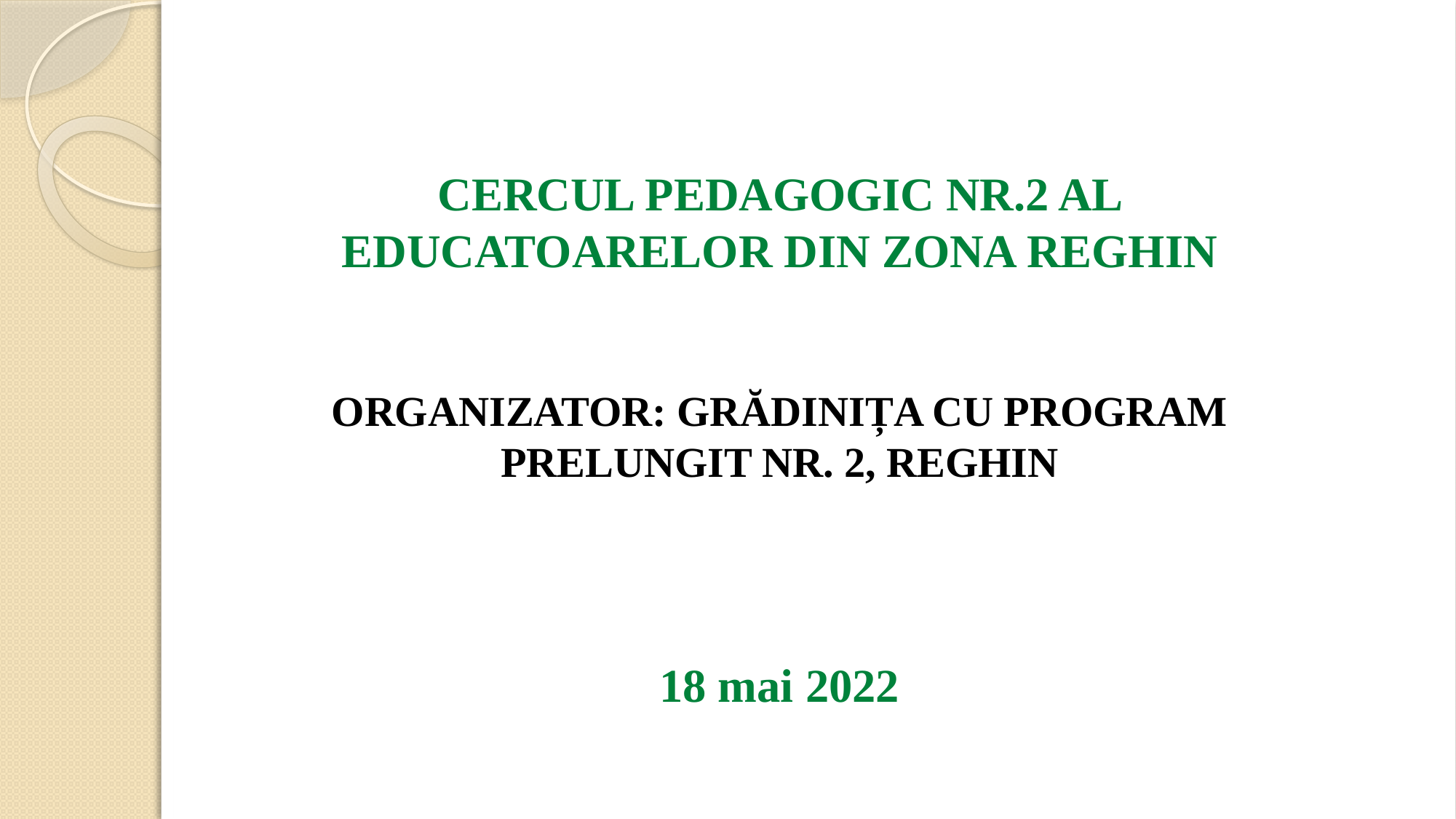

CERCUL PEDAGOGIC NR.2 AL EDUCATOARELOR DIN ZONA REGHIN

ORGANIZATOR: GRĂDINIȚA CU PROGRAM PRELUNGIT NR. 2, REGHIN

18 mai 2022